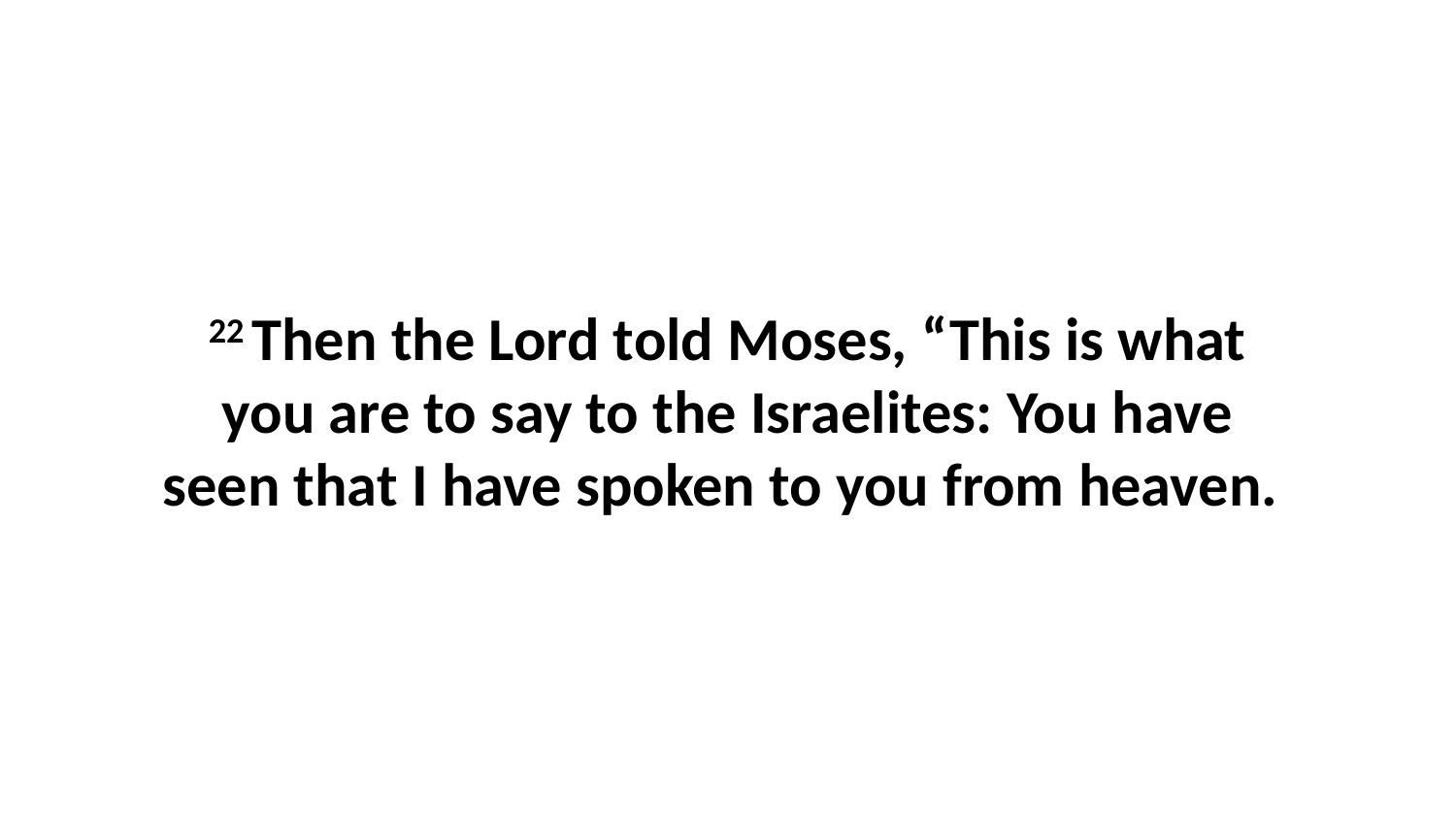

22 Then the Lord told Moses, “This is what you are to say to the Israelites: You have seen that I have spoken to you from heaven.